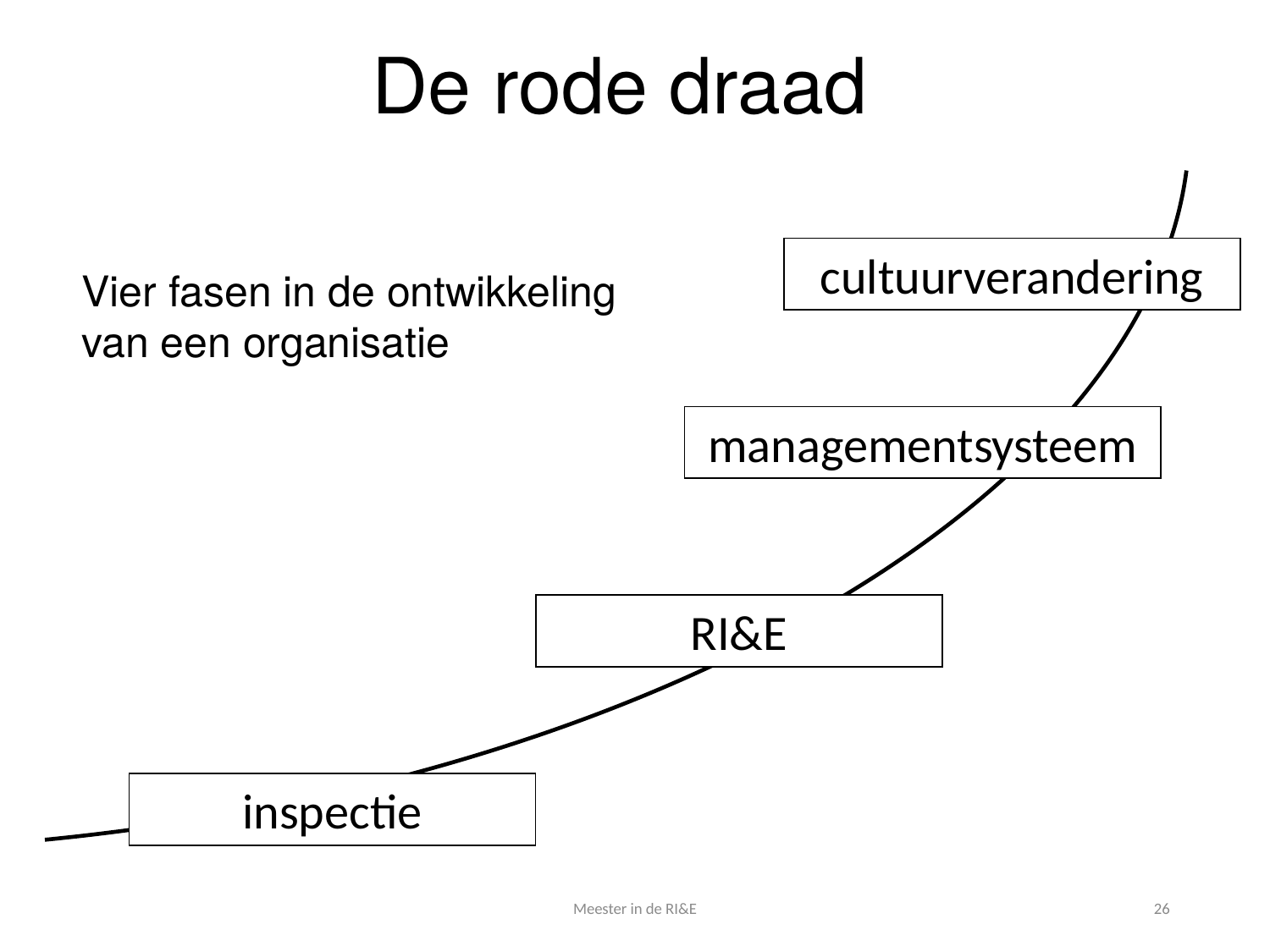

De rode draad
(een natuurlijk proces in het omgaan met risico’s)

cultuurverandering
Vier fasen in de ontwikkeling
van een organisatie
managementsysteem
RI&E
inspectie
Meester in de RI&E
26